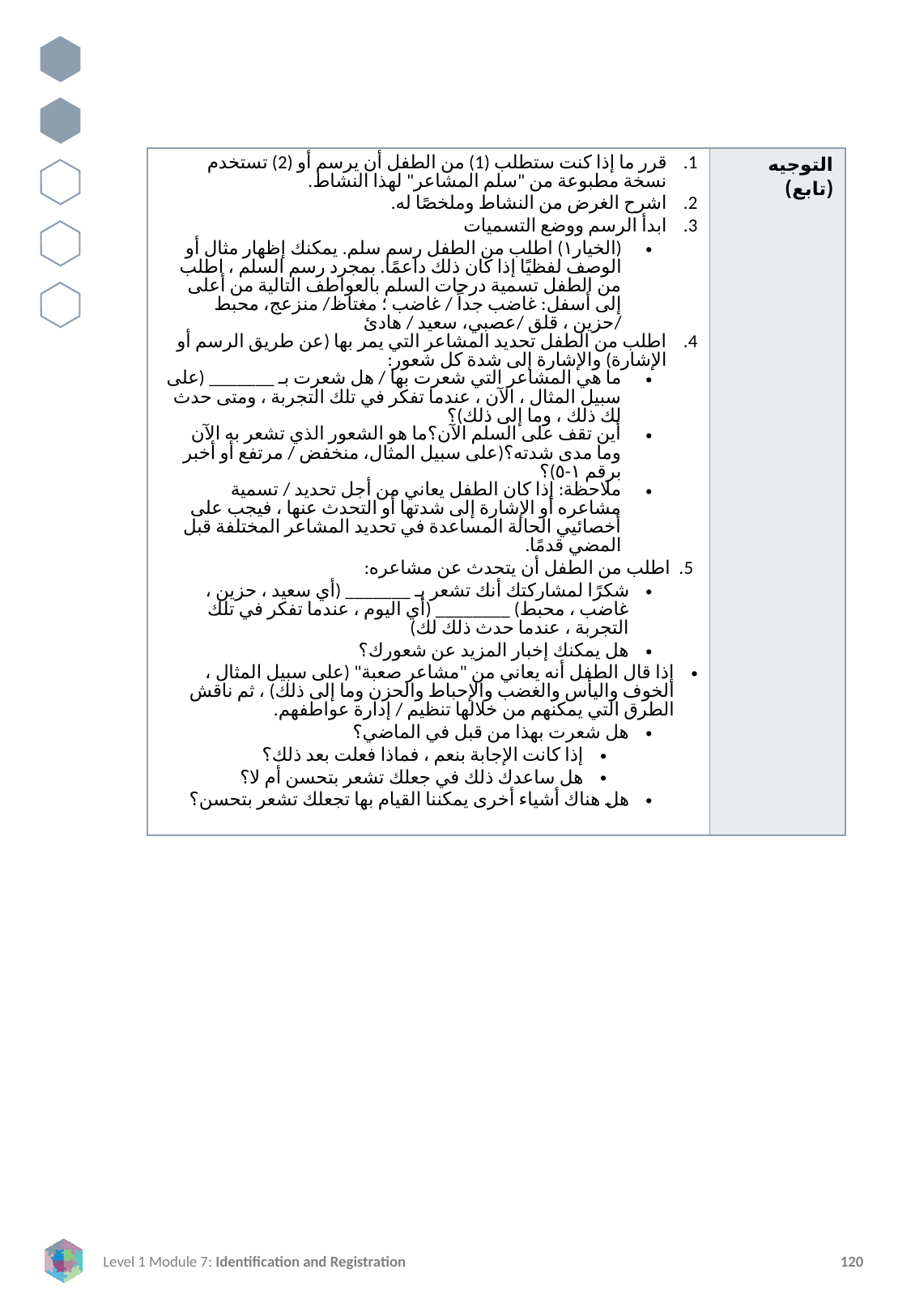

| قرر ما إذا كنت ستطلب (1) من الطفل أن يرسم أو (2) تستخدم نسخة مطبوعة من "سلم المشاعر" لهذا النشاط. اشرح الغرض من النشاط وملخصًا له. ابدأ الرسم ووضع التسميات (الخيار١) اطلب من الطفل رسم سلم. يمكنك إظهار مثال أو الوصف لفظيًا إذا كان ذلك داعمًا. بمجرد رسم السلم ، اطلب من الطفل تسمية درجات السلم بالعواطف التالية من أعلى إلى أسفل: غاضب جداً / غاضب ؛ مغتاظ/ منزعج، محبط /حزين ، قلق /عصبي، سعيد / هادئ اطلب من الطفل تحديد المشاعر التي يمر بها (عن طريق الرسم أو الإشارة) والإشارة إلى شدة كل شعور: ما هي المشاعر التي شعرت بها / هل شعرت بـ \_\_\_\_\_\_\_ (على سبيل المثال ، الآن ، عندما تفكر في تلك التجربة ، ومتى حدث لك ذلك ، وما إلى ذلك)؟ أين تقف على السلم الآن؟ما هو الشعور الذي تشعر به الآن وما مدى شدته؟(على سبيل المثال، منخفض / مرتفع أو أخبر برقم ١-٥)؟ ملاحظة: إذا كان الطفل يعاني من أجل تحديد / تسمية مشاعره أو الإشارة إلى شدتها أو التحدث عنها ، فيجب على أخصائيي الحالة المساعدة في تحديد المشاعر المختلفة قبل المضي قدمًا. 5. اطلب من الطفل أن يتحدث عن مشاعره: شكرًا لمشاركتك أنك تشعر بـ \_\_\_\_\_\_\_ (أي سعيد ، حزين ، غاضب ، محبط) \_\_\_\_\_\_\_\_ (أي اليوم ، عندما تفكر في تلك التجربة ، عندما حدث ذلك لك) هل يمكنك إخبار المزيد عن شعورك؟ إذا قال الطفل أنه يعاني من "مشاعر صعبة" (على سبيل المثال ، الخوف واليأس والغضب والإحباط والحزن وما إلى ذلك) ، ثم ناقش الطرق التي يمكنهم من خلالها تنظيم / إدارة عواطفهم. هل شعرت بهذا من قبل في الماضي؟ إذا كانت الإجابة بنعم ، فماذا فعلت بعد ذلك؟ هل ساعدك ذلك في جعلك تشعر بتحسن أم لا؟ هل هناك أشياء أخرى يمكننا القيام بها تجعلك تشعر بتحسن؟ | التوجيه (تابع) |
| --- | --- |